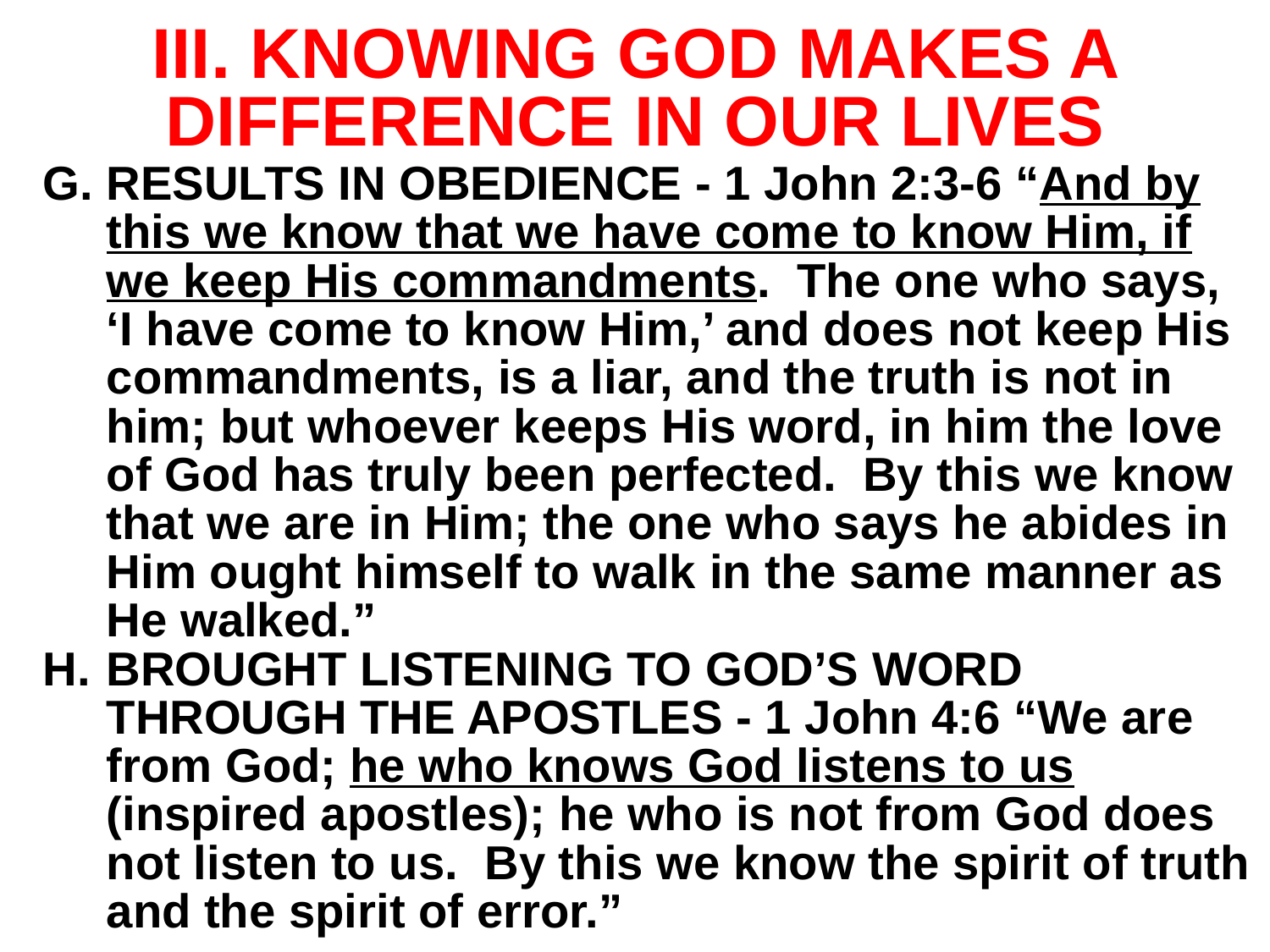

# III. KNOWING GOD MAKES A DIFFERENCE IN OUR LIVES
RESULTS IN OBEDIENCE - 1 John 2:3-6 “And by this we know that we have come to know Him, if we keep His commandments.  The one who says, ‘I have come to know Him,’ and does not keep His commandments, is a liar, and the truth is not in him; but whoever keeps His word, in him the love of God has truly been perfected.  By this we know that we are in Him; the one who says he abides in Him ought himself to walk in the same manner as He walked.”
BROUGHT LISTENING TO GOD’S WORD THROUGH THE APOSTLES - 1 John 4:6 “We are from God; he who knows God listens to us (inspired apostles); he who is not from God does not listen to us.  By this we know the spirit of truth and the spirit of error.”